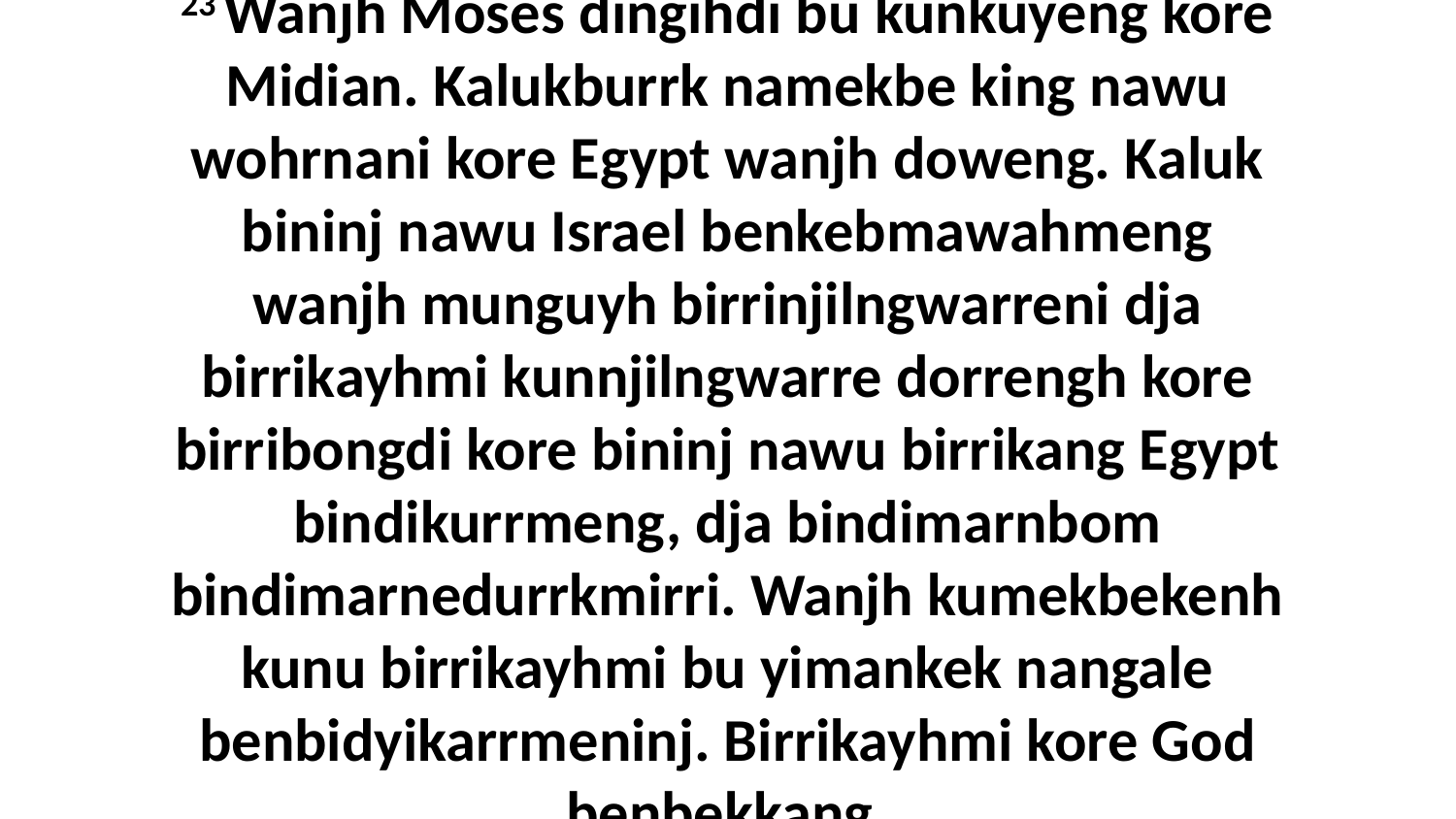

23 Wanjh Moses dingihdi bu kunkuyeng kore Midian. Kalukburrk namekbe king nawu wohrnani kore Egypt wanjh doweng. Kaluk bininj nawu Israel benkebmawahmeng wanjh munguyh birrinjilngwarreni dja birrikayhmi kunnjilngwarre dorrengh kore birribongdi kore bininj nawu birrikang Egypt bindikurrmeng, dja bindimarnbom bindimarnedurrkmirri. Wanjh kumekbekenh kunu birrikayhmi bu yimankek nangale benbidyikarrmeninj. Birrikayhmi kore God benbekkang.